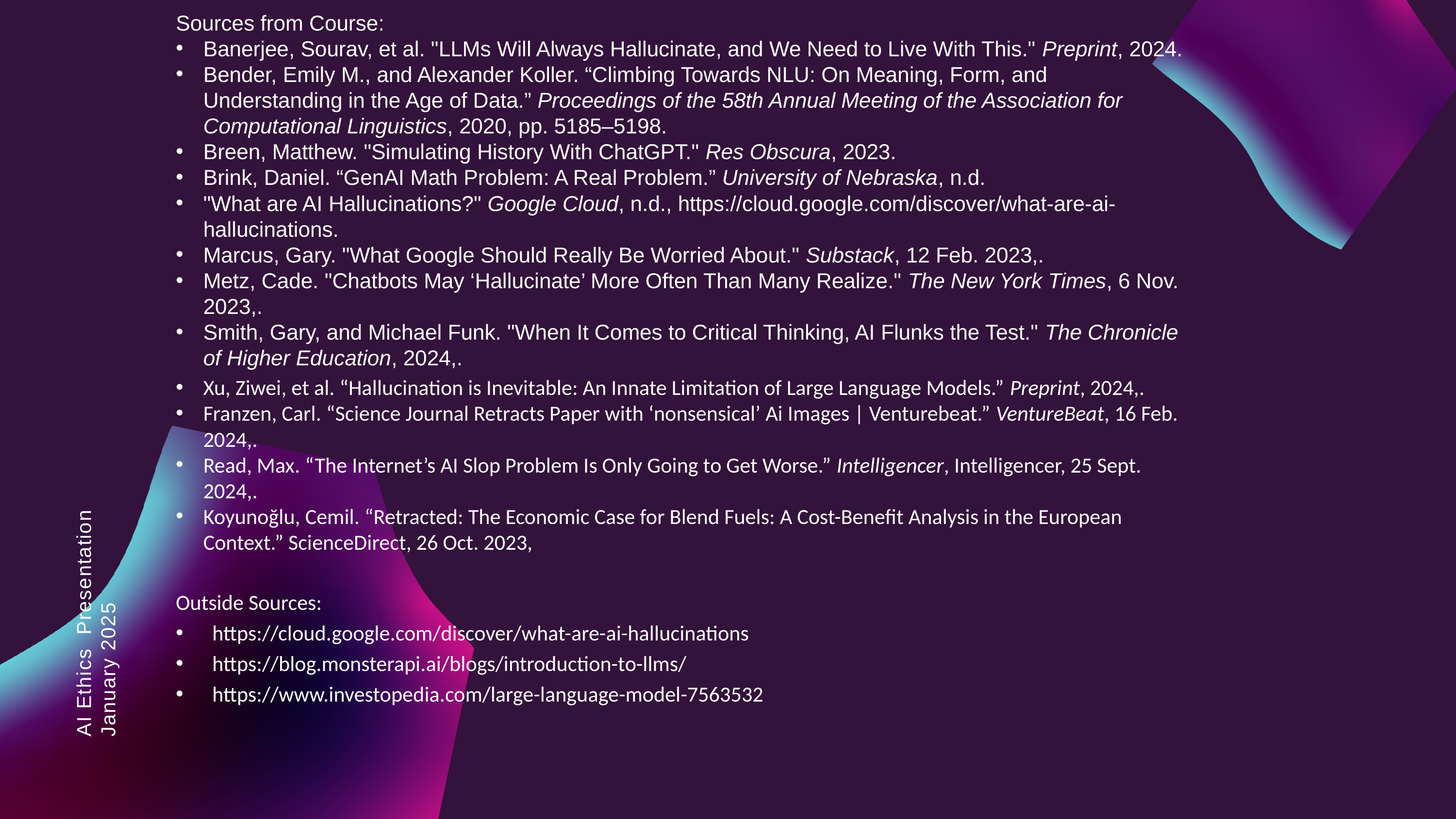

Sources from Course:
Banerjee, Sourav, et al. "LLMs Will Always Hallucinate, and We Need to Live With This." Preprint, 2024.
Bender, Emily M., and Alexander Koller. “Climbing Towards NLU: On Meaning, Form, and Understanding in the Age of Data.” Proceedings of the 58th Annual Meeting of the Association for Computational Linguistics, 2020, pp. 5185–5198.
Breen, Matthew. "Simulating History With ChatGPT." Res Obscura, 2023.
Brink, Daniel. “GenAI Math Problem: A Real Problem.” University of Nebraska, n.d.
"What are AI Hallucinations?" Google Cloud, n.d., https://cloud.google.com/discover/what-are-ai-hallucinations.
Marcus, Gary. "What Google Should Really Be Worried About." Substack, 12 Feb. 2023,.
Metz, Cade. "Chatbots May ‘Hallucinate’ More Often Than Many Realize." The New York Times, 6 Nov. 2023,.
Smith, Gary, and Michael Funk. "When It Comes to Critical Thinking, AI Flunks the Test." The Chronicle of Higher Education, 2024,.
Xu, Ziwei, et al. “Hallucination is Inevitable: An Innate Limitation of Large Language Models.” Preprint, 2024,.
Franzen, Carl. “Science Journal Retracts Paper with ‘nonsensical’ Ai Images | Venturebeat.” VentureBeat, 16 Feb. 2024,.
Read, Max. “The Internet’s AI Slop Problem Is Only Going to Get Worse.” Intelligencer, Intelligencer, 25 Sept. 2024,.
Koyunoğlu, Cemil. “Retracted: The Economic Case for Blend Fuels: A Cost-Benefit Analysis in the European Context.” ScienceDirect, 26 Oct. 2023,

Outside Sources:
https://cloud.google.com/discover/what-are-ai-hallucinations
https://blog.monsterapi.ai/blogs/introduction-to-llms/
https://www.investopedia.com/large-language-model-7563532

AI Ethics  Presentation
January 2025